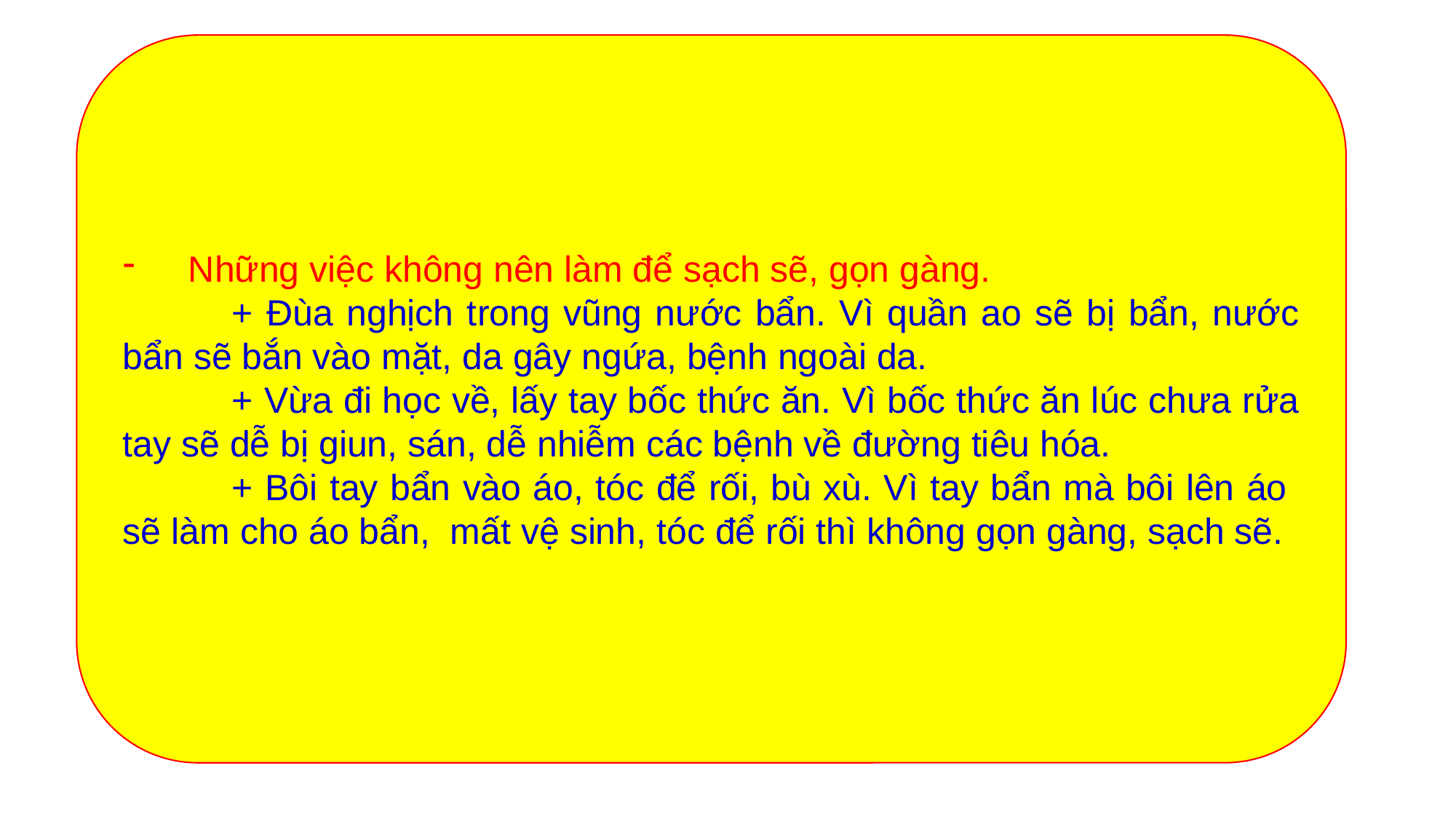

Những việc không nên làm để sạch sẽ, gọn gàng.
	+ Đùa nghịch trong vũng nước bẩn. Vì quần ao sẽ bị bẩn, nước bẩn sẽ bắn vào mặt, da gây ngứa, bệnh ngoài da.
	+ Vừa đi học về, lấy tay bốc thức ăn. Vì bốc thức ăn lúc chưa rửa tay sẽ dễ bị giun, sán, dễ nhiễm các bệnh về đường tiêu hóa.
	+ Bôi tay bẩn vào áo, tóc để rối, bù xù. Vì tay bẩn mà bôi lên áo  sẽ làm cho áo bẩn,  mất vệ sinh, tóc để rối thì không gọn gàng, sạch sẽ.